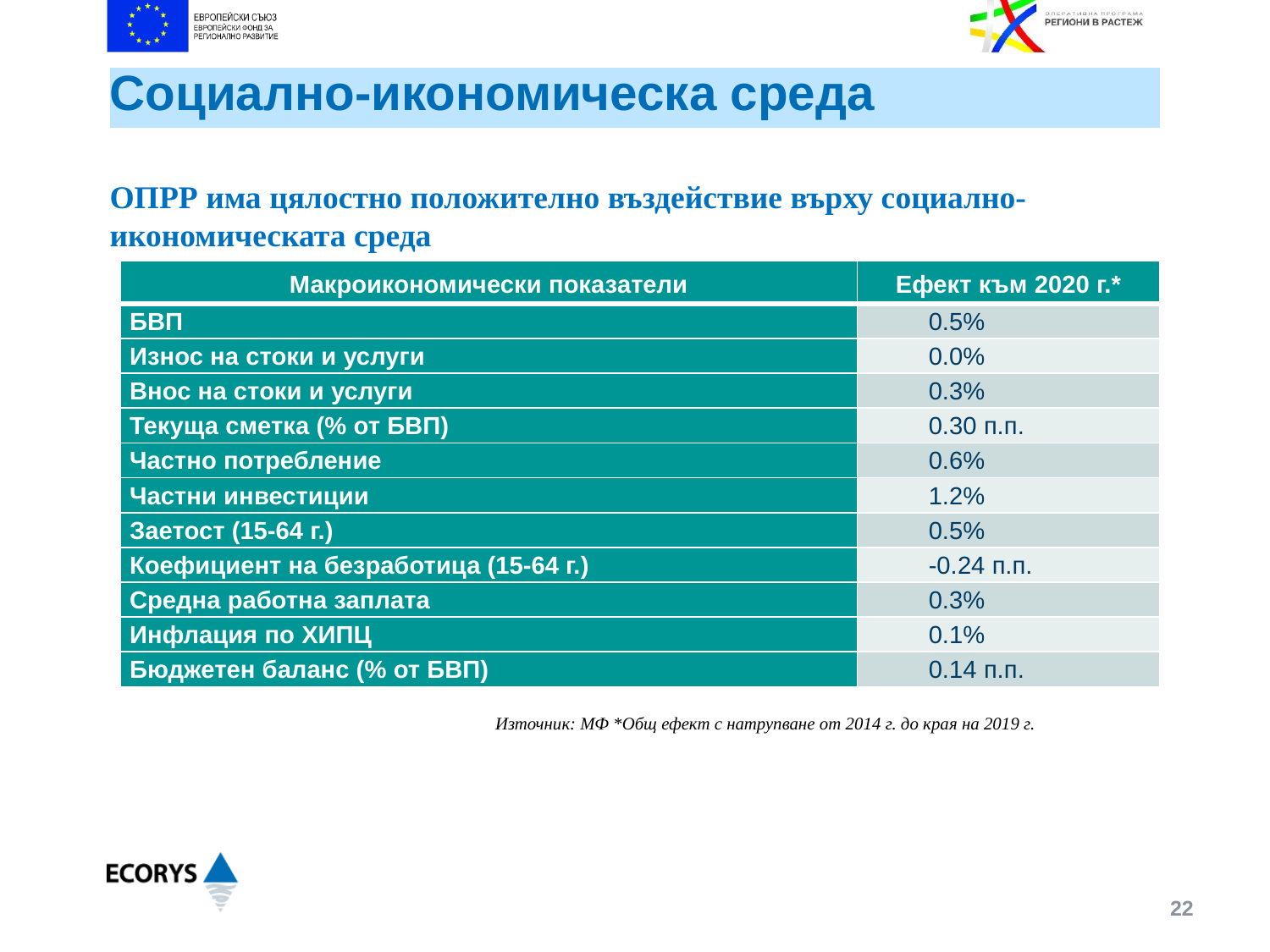

# Социално-икономическа среда
ОПРР има цялостно положително въздействие върху социално-икономическата среда
| Макроикономически показатели | Ефект към 2020 г.\* |
| --- | --- |
| БВП | 0.5% |
| Износ на стоки и услуги | 0.0% |
| Внос на стоки и услуги | 0.3% |
| Текуща сметка (% от БВП) | 0.30 п.п. |
| Частно потребление | 0.6% |
| Частни инвестиции | 1.2% |
| Заетост (15-64 г.) | 0.5% |
| Коефициент на безработица (15-64 г.) | -0.24 п.п. |
| Средна работна заплата | 0.3% |
| Инфлация по ХИПЦ | 0.1% |
| Бюджетен баланс (% от БВП) | 0.14 п.п. |
Източник: МФ *Общ ефект с натрупване от 2014 г. до края на 2019 г.
22